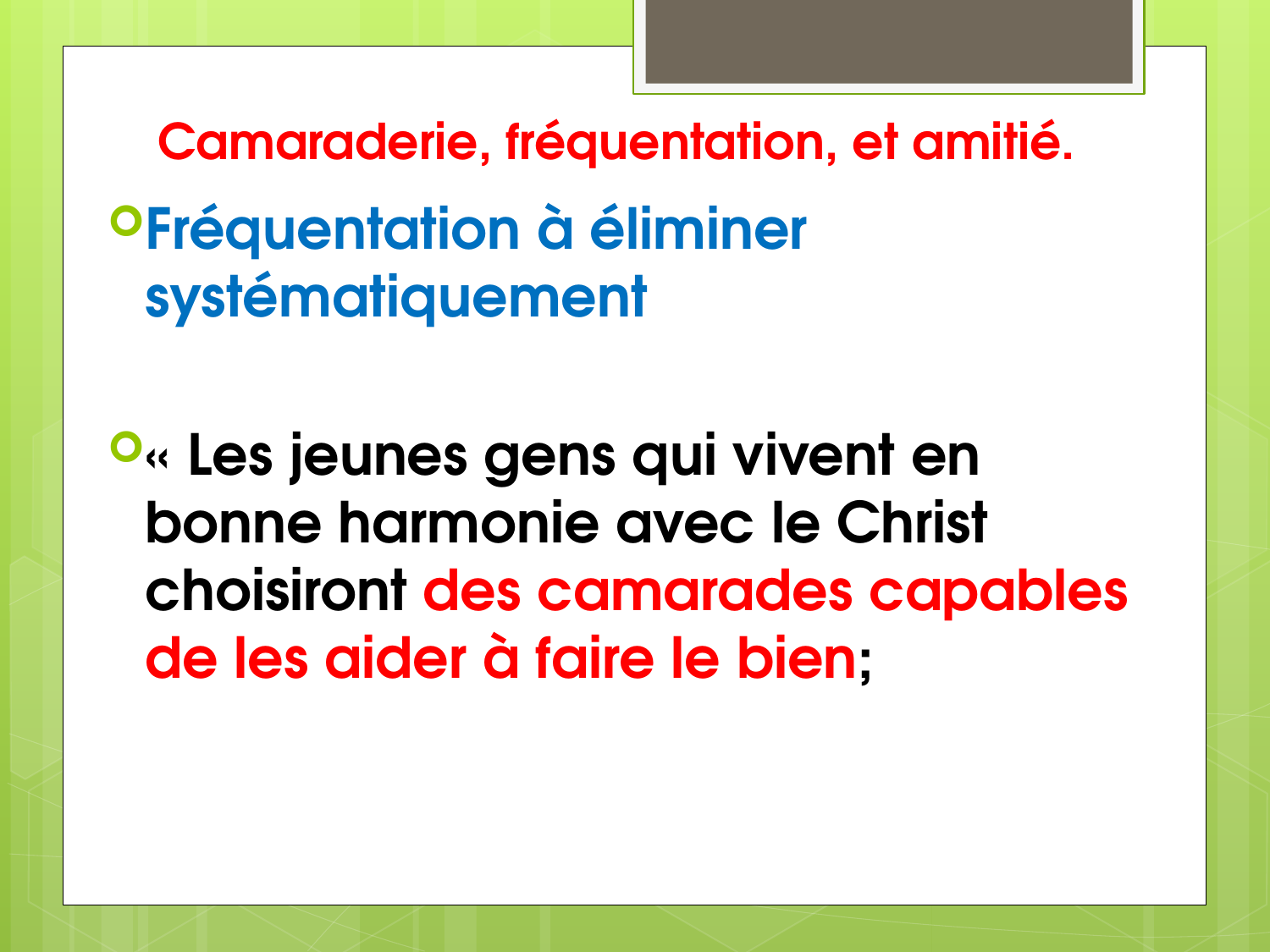

# Camaraderie, fréquentation, et amitié.
Fréquentation à éliminer systématiquement

« Les jeunes gens qui vivent en bonne harmonie avec le Christ choisiront des camarades capables de les aider à faire le bien;